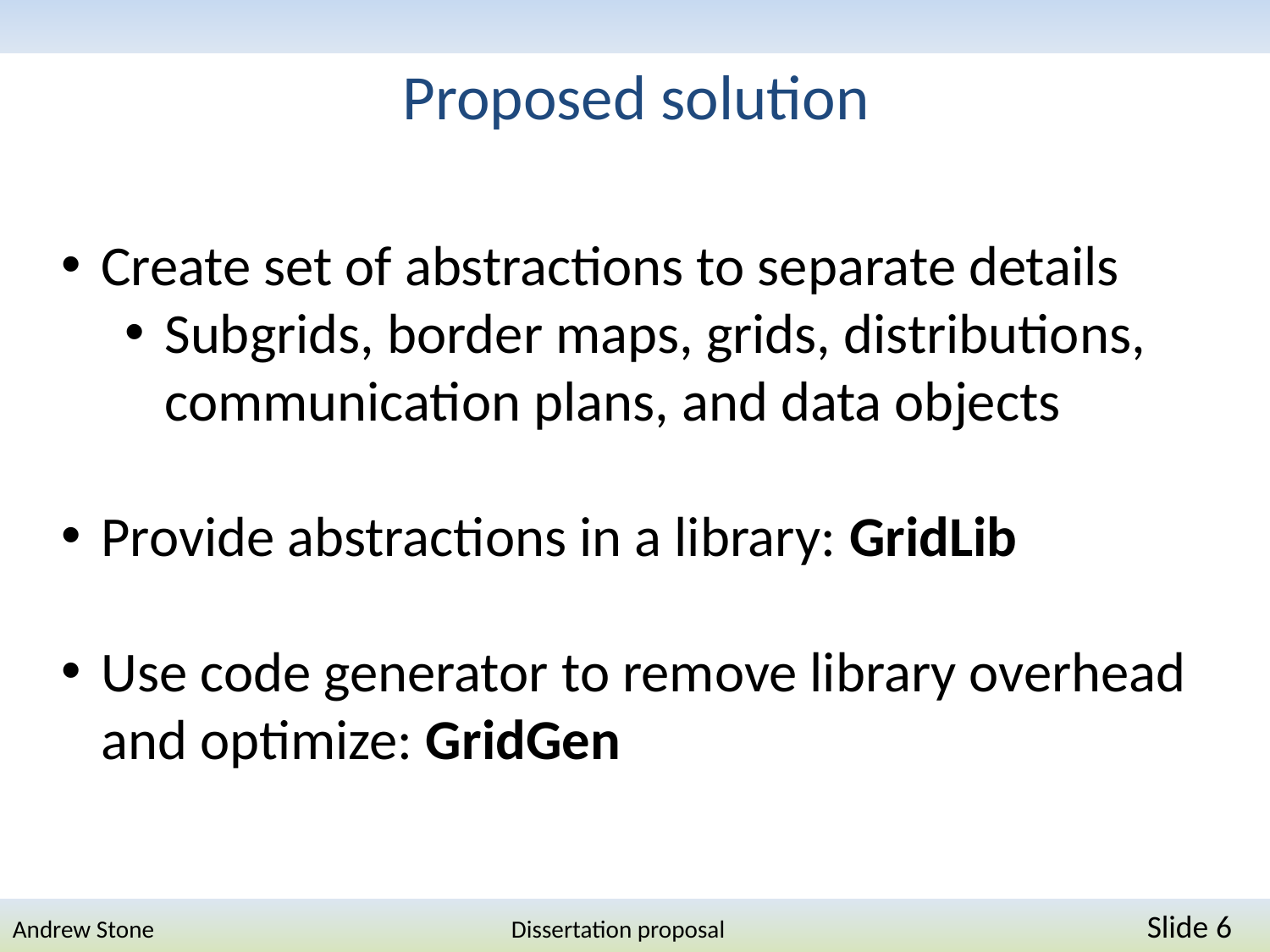

# Proposed solution
Create set of abstractions to separate details
Subgrids, border maps, grids, distributions, communication plans, and data objects
Provide abstractions in a library: GridLib
Use code generator to remove library overhead and optimize: GridGen
Andrew Stone                                                                 Dissertation proposal	Slide 6